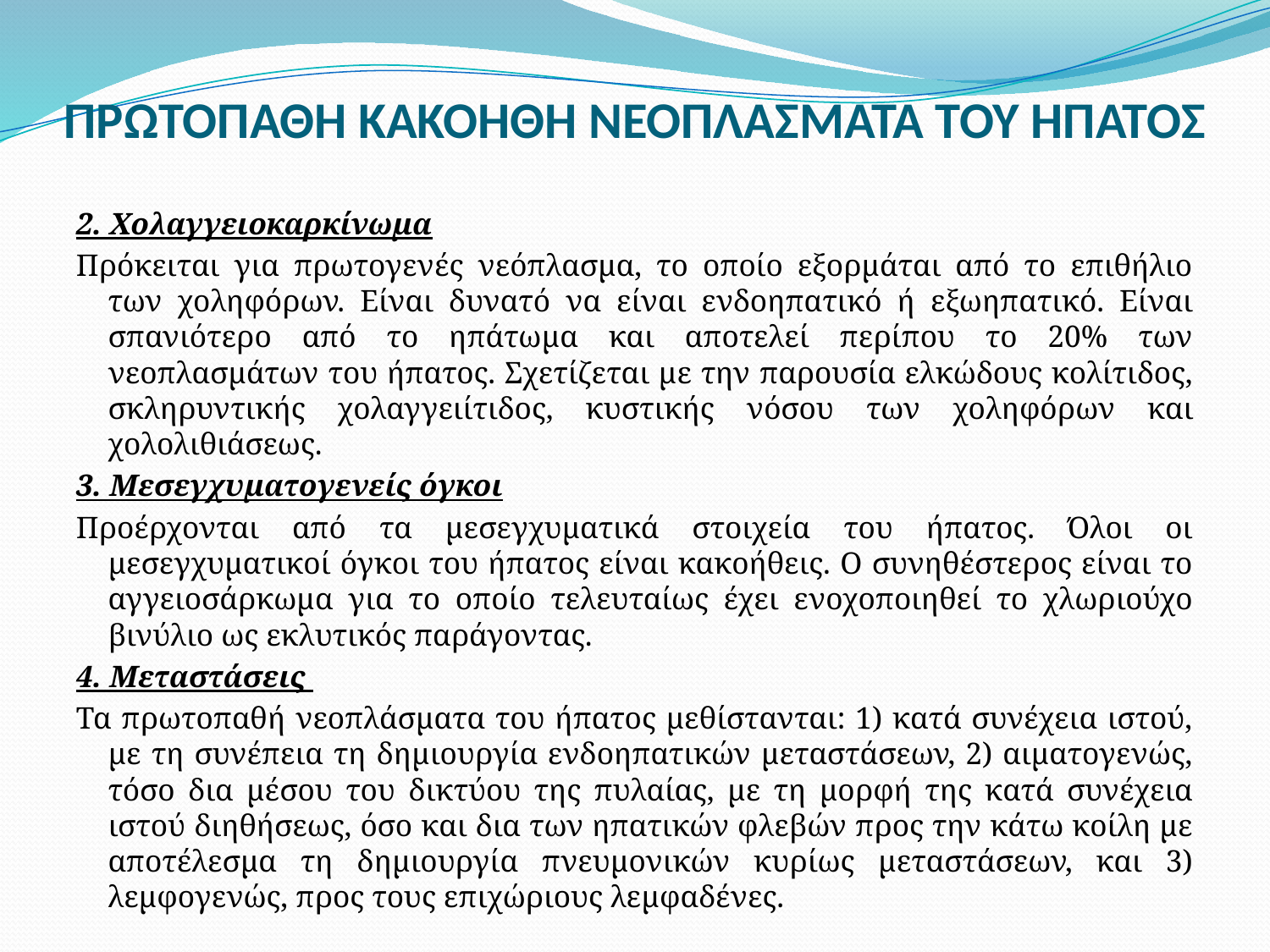

# ΠΡΩΤΟΠΑΘΗ ΚΑΚΟΗΘΗ ΝΕΟΠΛΑΣΜΑΤΑ ΤΟΥ ΗΠΑΤΟΣ
2. Χολαγγειοκαρκίνωμα
Πρόκειται για πρωτογενές νεόπλασμα, το οποίο εξορμάται από το επιθήλιο των χοληφόρων. Είναι δυνατό να είναι ενδοηπατικό ή εξωηπατικό. Είναι σπανιότερο από το ηπάτωμα και αποτελεί περίπου το 20% των νεοπλασμάτων του ήπατος. Σχετίζεται με την παρουσία ελκώδους κολίτιδος, σκληρυντικής χολαγγειίτιδος, κυστικής νόσου των χοληφόρων και χολολιθιάσεως.
3. Μεσεγχυματογενείς όγκοι
Προέρχονται από τα μεσεγχυματικά στοιχεία του ήπατος. Όλοι οι μεσεγχυματικοί όγκοι του ήπατος είναι κακοήθεις. Ο συνηθέστερος είναι το αγγειοσάρκωμα για το οποίο τελευταίως έχει ενοχοποιηθεί το χλωριούχο βινύλιο ως εκλυτικός παράγοντας.
4. Μεταστάσεις
Τα πρωτοπαθή νεοπλάσματα του ήπατος μεθίστανται: 1) κατά συνέχεια ιστού, με τη συνέπεια τη δημιουργία ενδοηπατικών μεταστάσεων, 2) αιματογενώς, τόσο δια μέσου του δικτύου της πυλαίας, με τη μορφή της κατά συνέχεια ιστού διηθήσεως, όσο και δια των ηπατικών φλεβών προς την κάτω κοίλη με αποτέλεσμα τη δημιουργία πνευμονικών κυρίως μεταστάσεων, και 3) λεμφογενώς, προς τους επιχώριους λεμφαδένες.